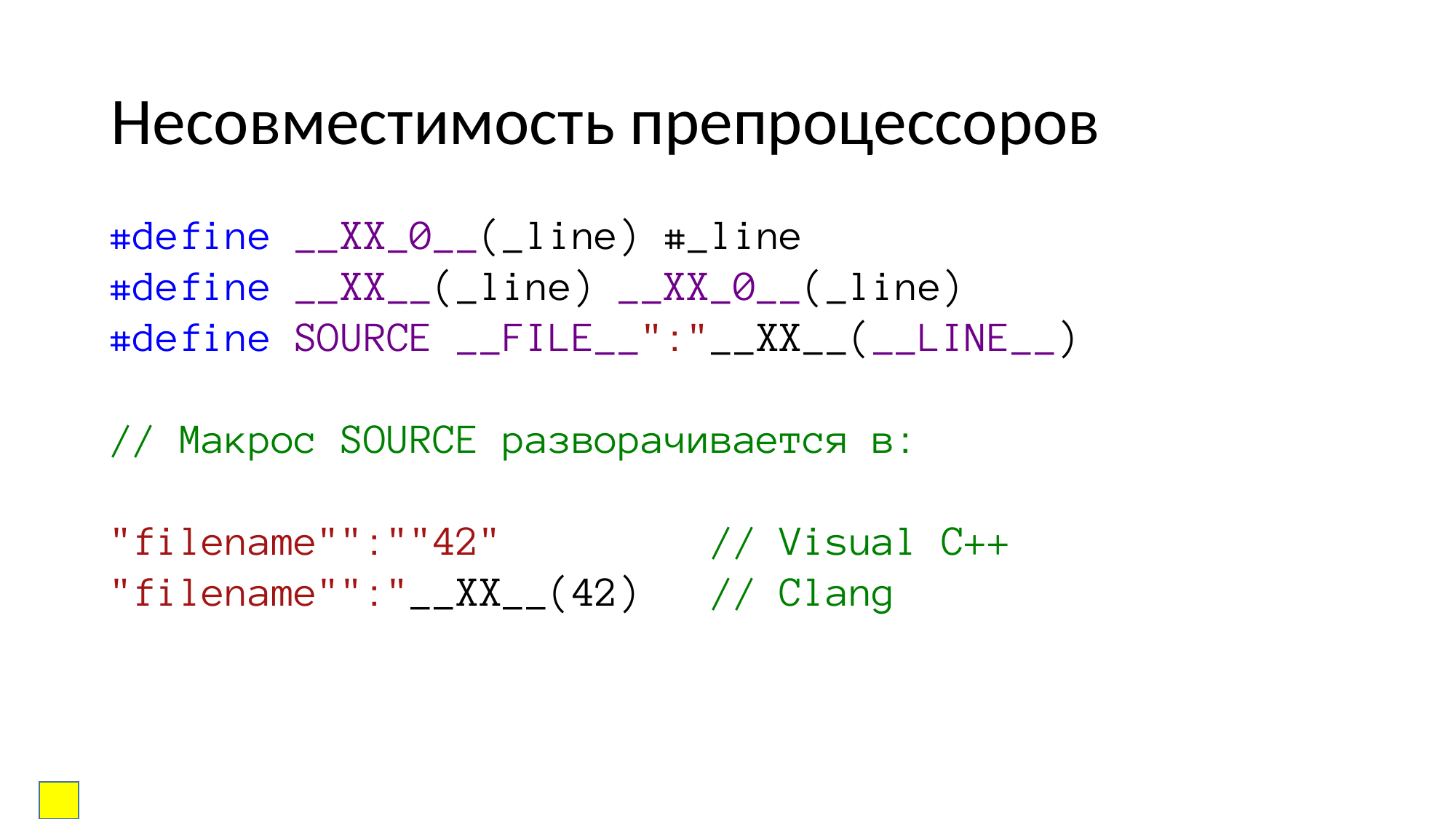

# Несовместимость препроцессоров
#define __XX_0__(_line) #_line
#define __XX__(_line) __XX_0__(_line)
#define SOURCE __FILE__":"__XX__(__LINE__)

// Макрос SOURCE разворачивается в:

"filename"":""42"         // Visual C++
"filename"":"__XX__(42)   // Clang